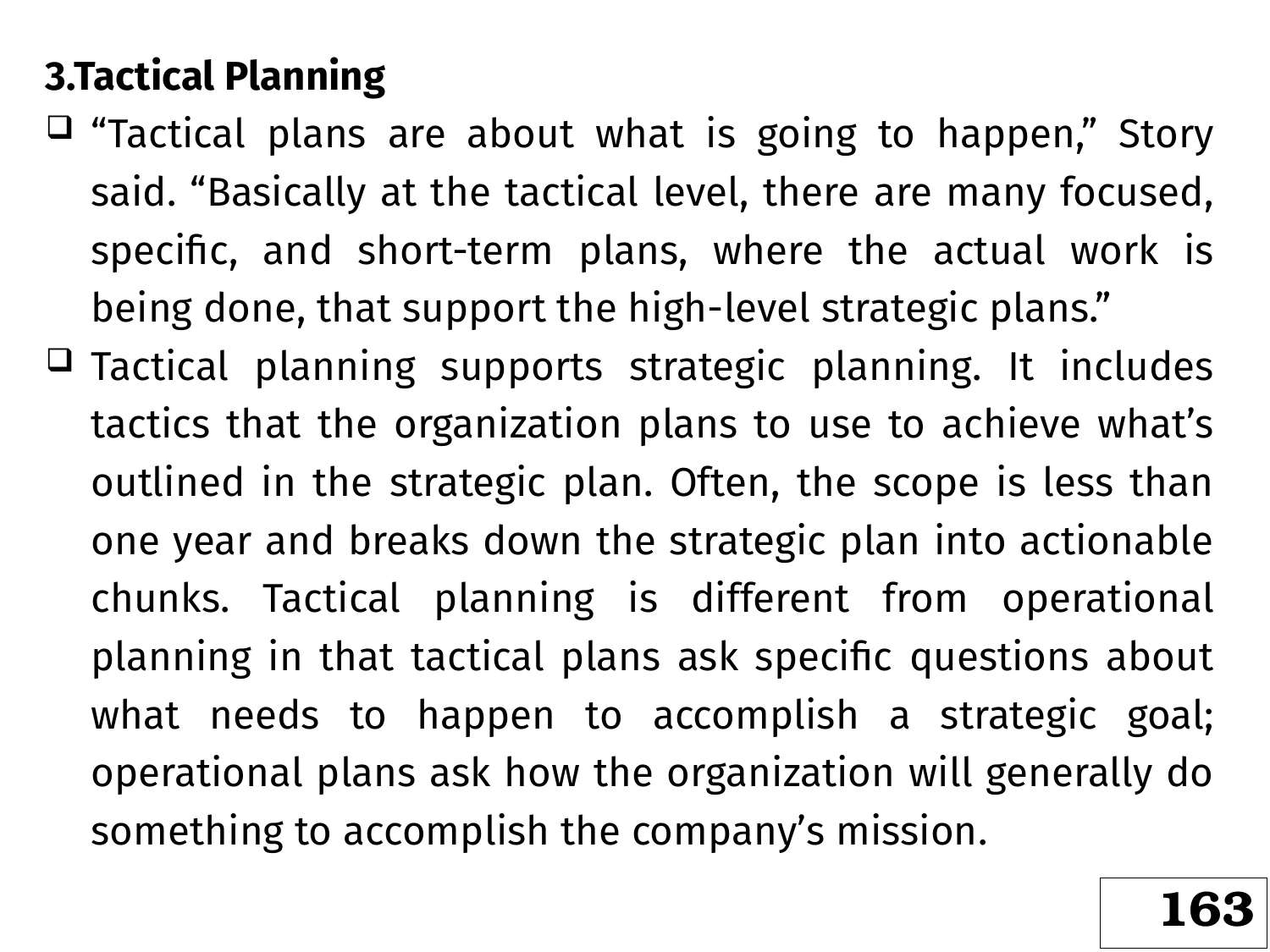

3.Tactical Planning
“Tactical plans are about what is going to happen,” Story said. “Basically at the tactical level, there are many focused, specific, and short-term plans, where the actual work is being done, that support the high-level strategic plans.”
Tactical planning supports strategic planning. It includes tactics that the organization plans to use to achieve what’s outlined in the strategic plan. Often, the scope is less than one year and breaks down the strategic plan into actionable chunks. Tactical planning is different from operational planning in that tactical plans ask specific questions about what needs to happen to accomplish a strategic goal; operational plans ask how the organization will generally do something to accomplish the company’s mission.

163